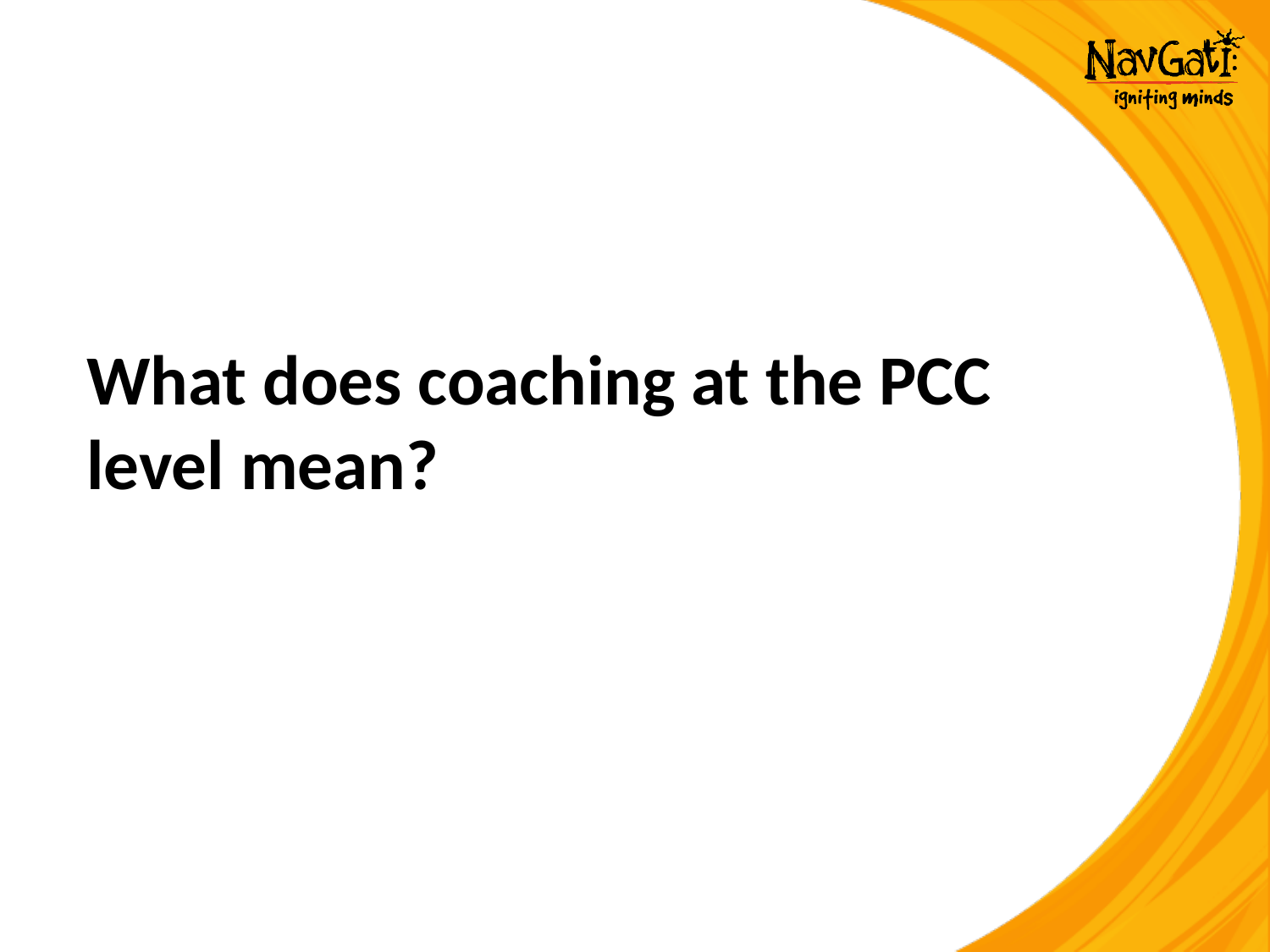

# What does coaching at the PCC level mean?